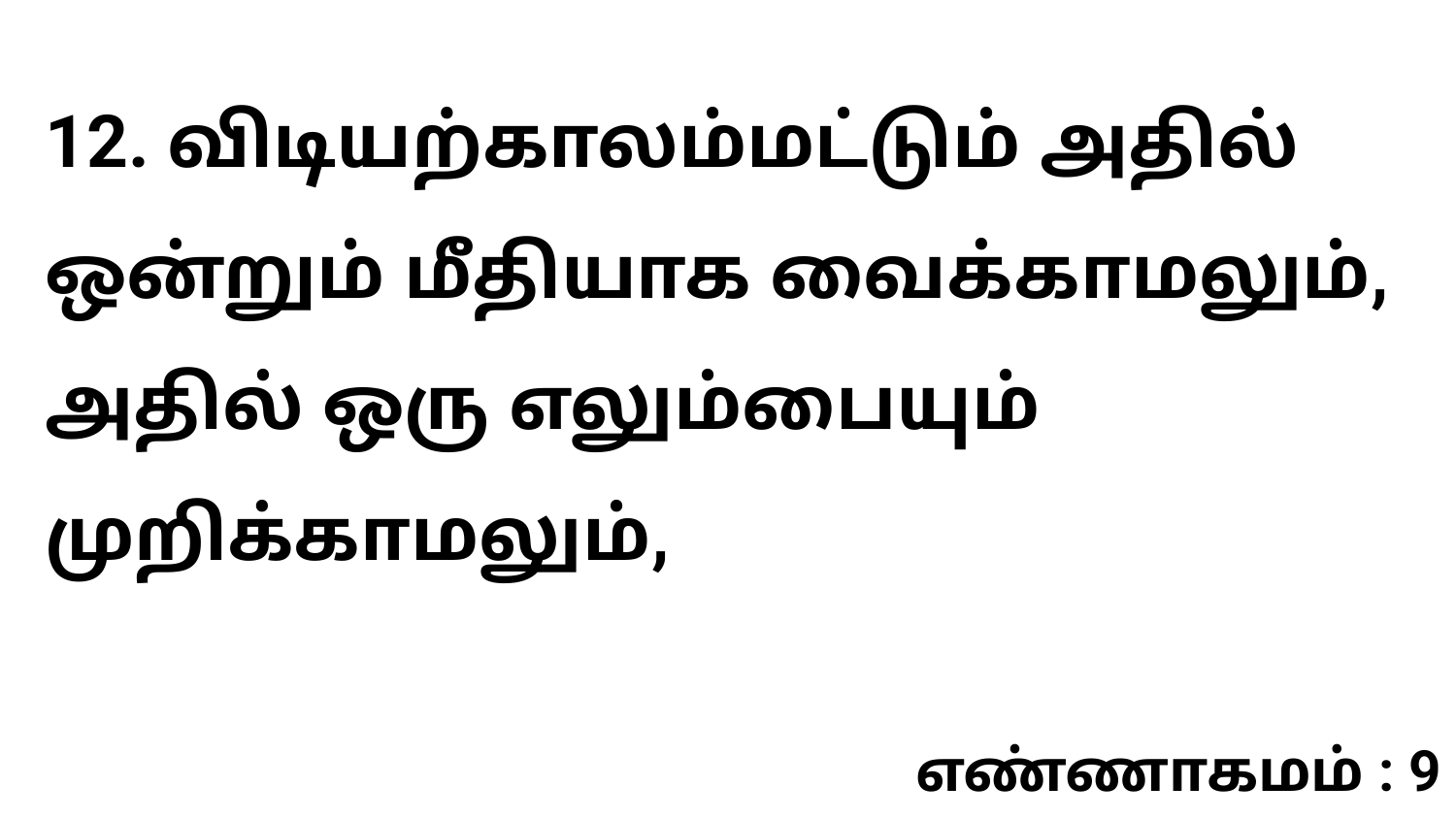

12. விடியற்காலம்மட்டும் அதில் ஒன்றும் மீதியாக வைக்காமலும், அதில் ஒரு எலும்பையும் முறிக்காமலும்,
எண்ணாகமம் : 9